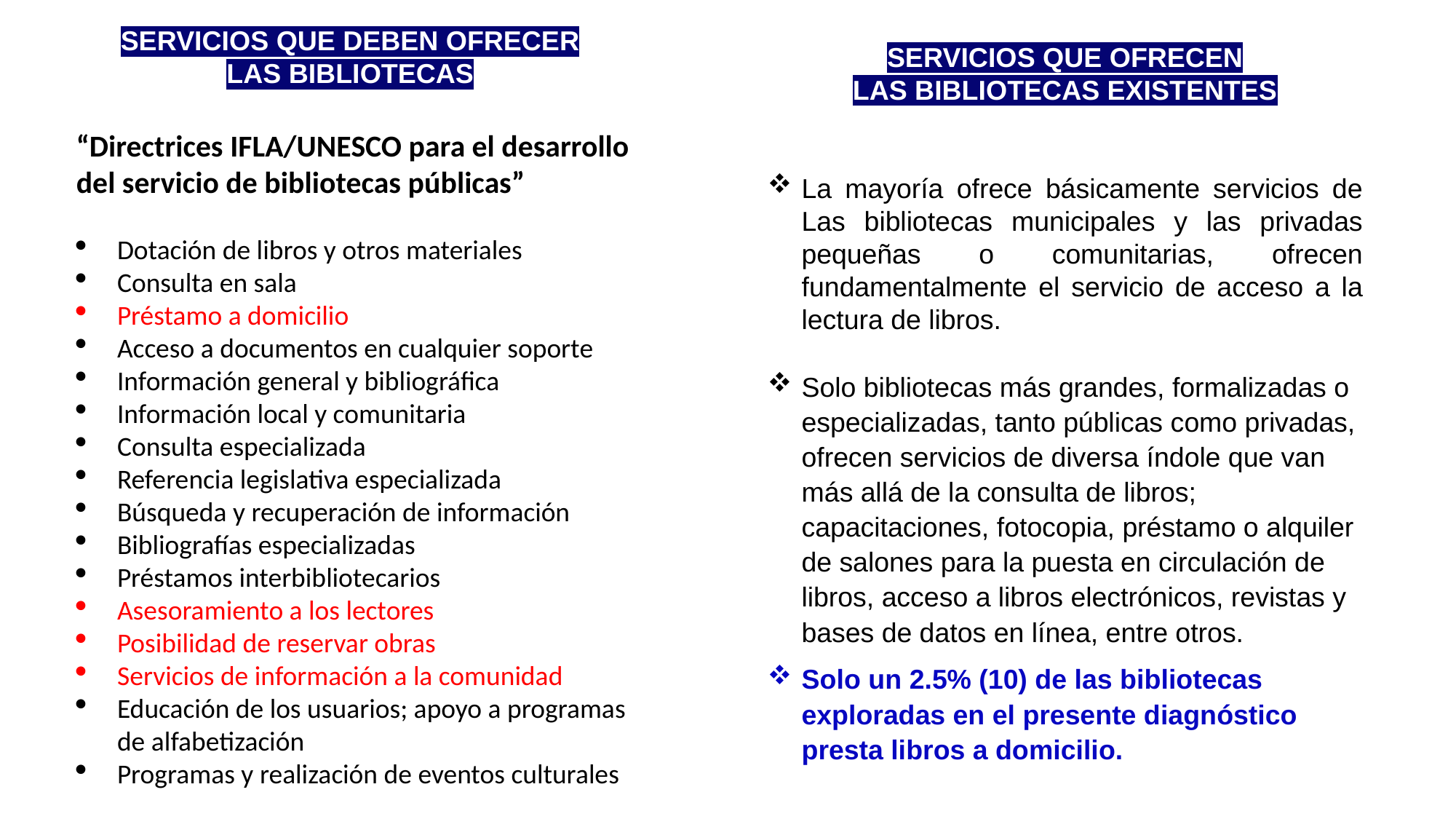

SERVICIOS QUE DEBEN OFRECER
LAS BIBLIOTECAS
SERVICIOS QUE OFRECEN
LAS BIBLIOTECAS EXISTENTES

La mayoría ofrece básicamente servicios de Las bibliotecas municipales y las privadas pequeñas o comunitarias, ofrecen fundamentalmente el servicio de acceso a la lectura de libros.

Solo bibliotecas más grandes, formalizadas o especializadas, tanto públicas como privadas, ofrecen servicios de diversa índole que van más allá de la consulta de libros; capacitaciones, fotocopia, préstamo o alquiler de salones para la puesta en circulación de libros, acceso a libros electrónicos, revistas y bases de datos en línea, entre otros.
Solo un 2.5% (10) de las bibliotecas exploradas en el presente diagnóstico presta libros a domicilio.
“Directrices IFLA/UNESCO para el desarrollo del servicio de bibliotecas públicas”

Dotación de libros y otros materiales
Consulta en sala
Préstamo a domicilio
Acceso a documentos en cualquier soporte
Información general y bibliográfica
Información local y comunitaria
Consulta especializada
Referencia legislativa especializada
Búsqueda y recuperación de información
Bibliografías especializadas
Préstamos interbibliotecarios
Asesoramiento a los lectores
Posibilidad de reservar obras
Servicios de información a la comunidad
Educación de los usuarios; apoyo a programas de alfabetización
Programas y realización de eventos culturales